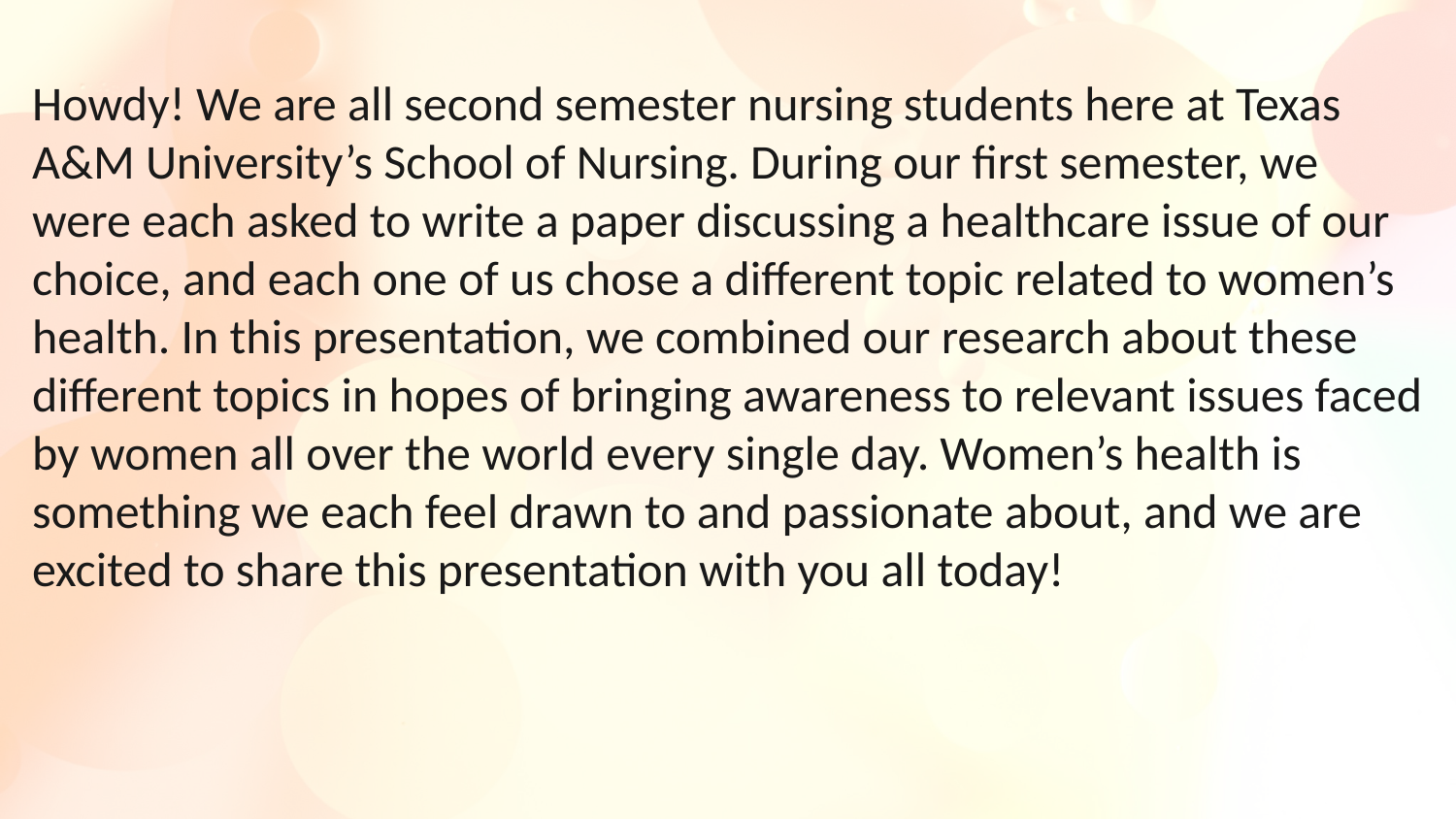

Howdy! We are all second semester nursing students here at Texas A&M University’s School of Nursing. During our first semester, we were each asked to write a paper discussing a healthcare issue of our choice, and each one of us chose a different topic related to women’s health. In this presentation, we combined our research about these different topics in hopes of bringing awareness to relevant issues faced by women all over the world every single day. Women’s health is something we each feel drawn to and passionate about, and we are excited to share this presentation with you all today!